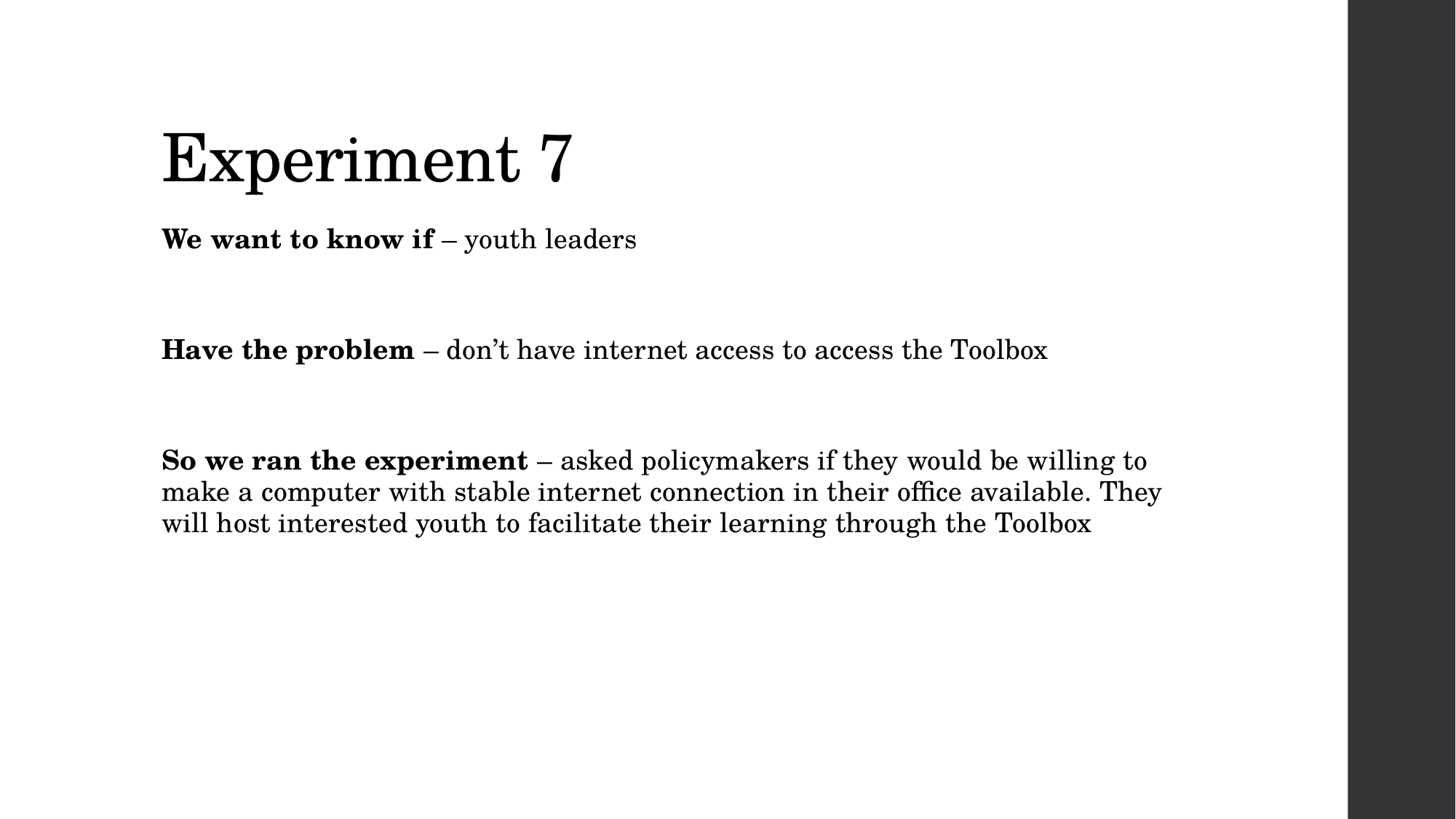

# Experiment 7
We want to know if – youth leaders

Have the problem – don’t have internet access to access the Toolbox

So we ran the experiment – asked policymakers if they would be willing to make a computer with stable internet connection in their office available. They will host interested youth to facilitate their learning through the Toolbox